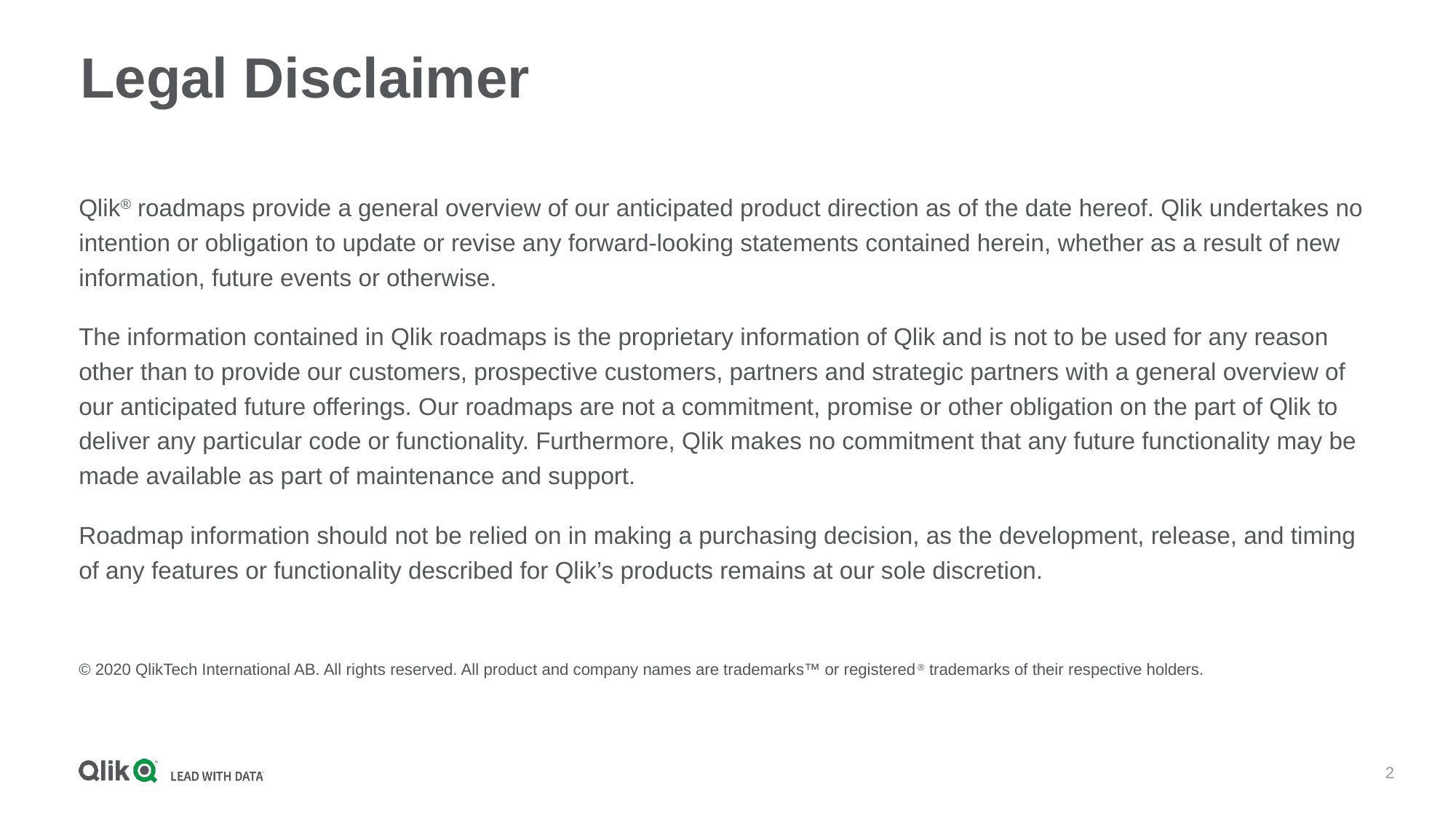

# Legal Disclaimer
Qlik® roadmaps provide a general overview of our anticipated product direction as of the date hereof. Qlik undertakes no intention or obligation to update or revise any forward-looking statements contained herein, whether as a result of new information, future events or otherwise.
The information contained in Qlik roadmaps is the proprietary information of Qlik and is not to be used for any reason other than to provide our customers, prospective customers, partners and strategic partners with a general overview of our anticipated future offerings. Our roadmaps are not a commitment, promise or other obligation on the part of Qlik to deliver any particular code or functionality. Furthermore, Qlik makes no commitment that any future functionality may be made available as part of maintenance and support.
Roadmap information should not be relied on in making a purchasing decision, as the development, release, and timing of any features or functionality described for Qlik’s products remains at our sole discretion.

© 2020 QlikTech International AB. All rights reserved. All product and company names are trademarks™ or registered® trademarks of their respective holders.